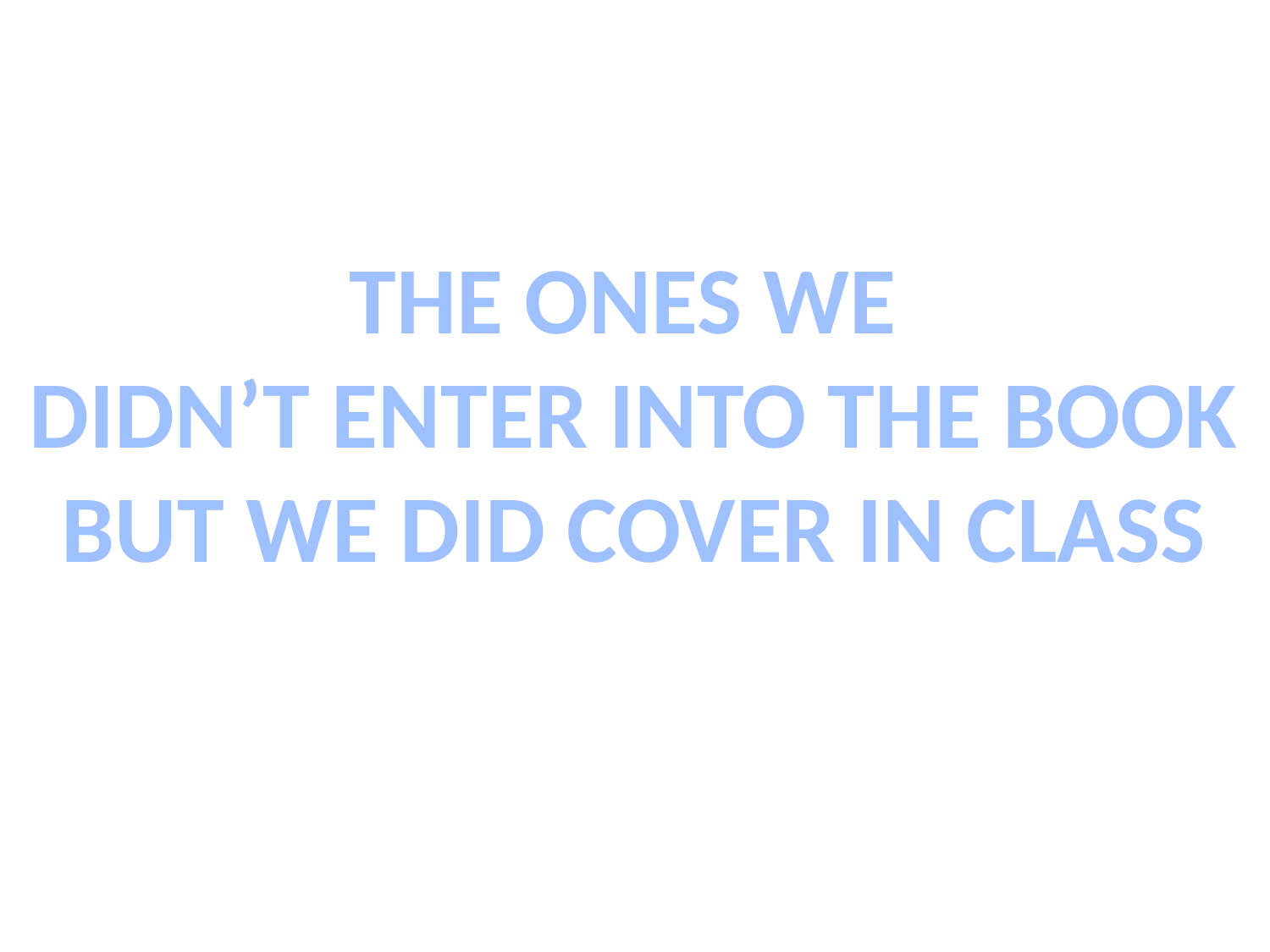

THE ONES WE
DIDN’T ENTER INTO THE BOOK
BUT WE DID COVER IN CLASS